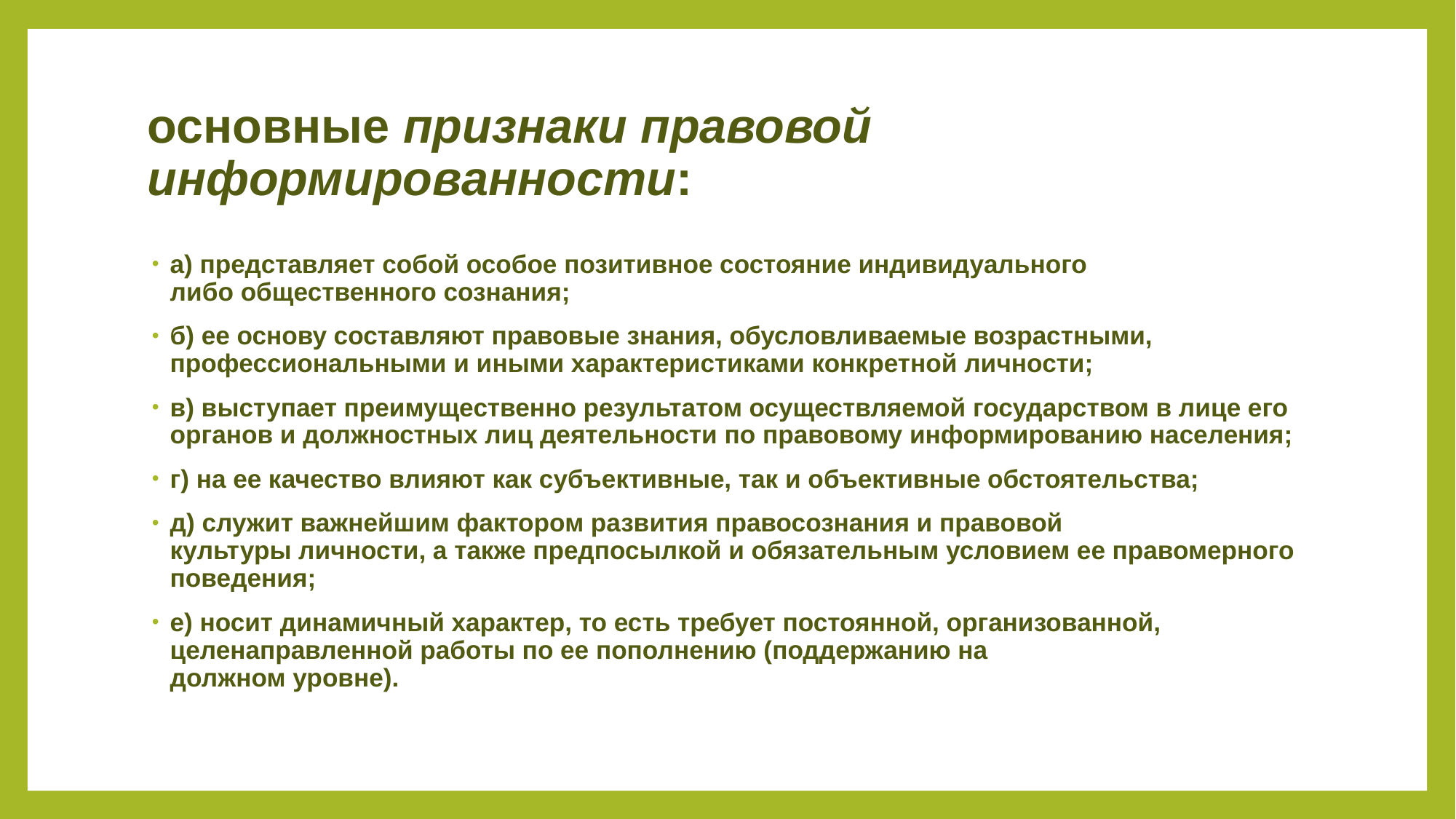

# основные признаки правовой информированности:
а) представляет собой особое позитивное состояние индивидуального
либо общественного сознания;
б) ее основу составляют правовые знания, обусловливаемые возрастными, профессиональными и иными характеристиками конкретной личности;
в) выступает преимущественно результатом осуществляемой государством в лице его органов и должностных лиц деятельности по правовому информированию населения;
г) на ее качество влияют как субъективные, так и объективные обстоятельства;
д) служит важнейшим фактором развития правосознания и правовой
культуры личности, а также предпосылкой и обязательным условием ее правомерного поведения;
е) носит динамичный характер, то есть требует постоянной, организованной, целенаправленной работы по ее пополнению (поддержанию на
должном уровне).